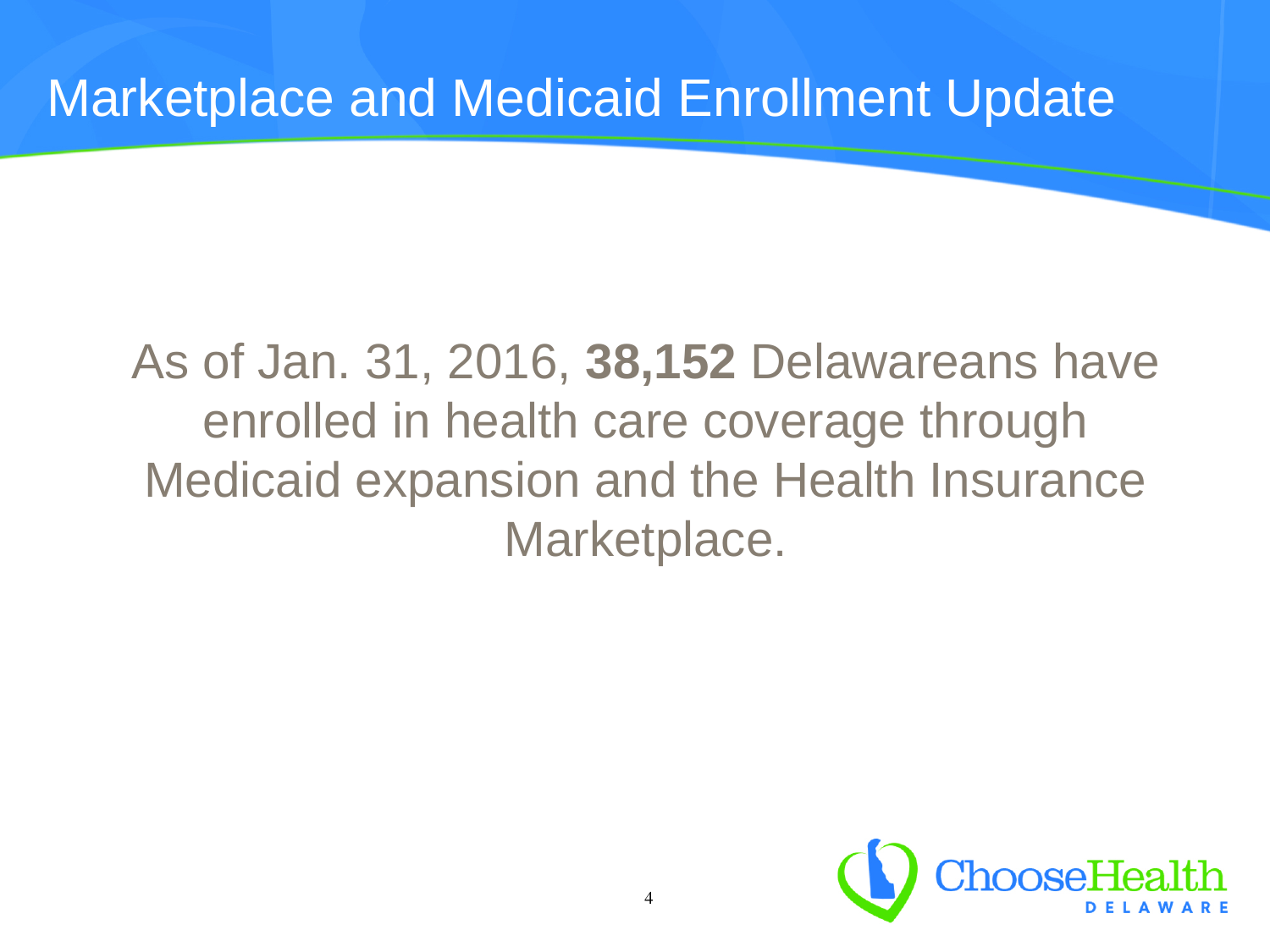

# Marketplace and Medicaid Enrollment Update
As of Jan. 31, 2016, 38,152 Delawareans have enrolled in health care coverage through Medicaid expansion and the Health Insurance Marketplace.

4